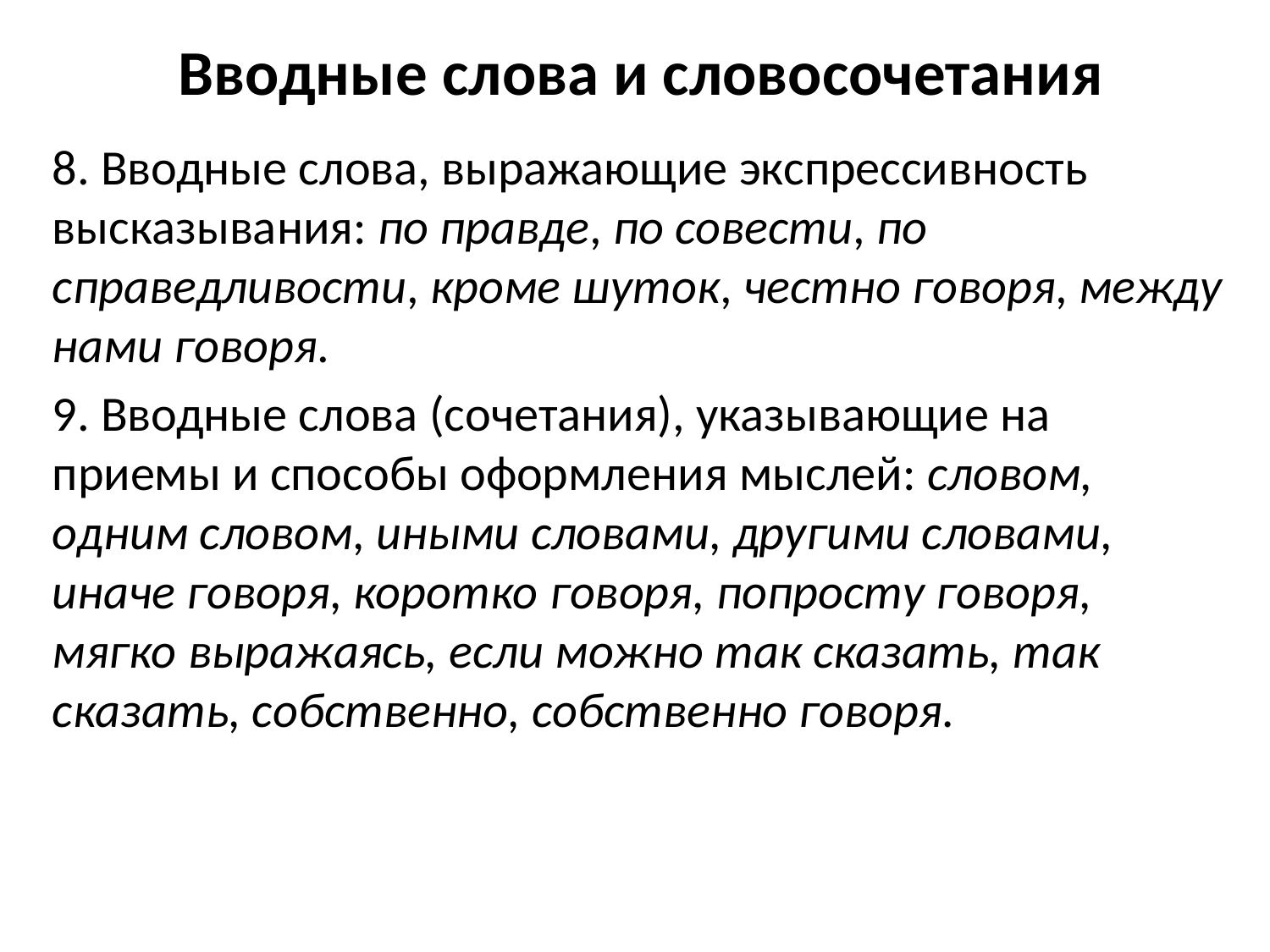

# Вводные слова и словосочетания
8. Вводные слова, выражающие экспрессивность высказывания: по правде, по совести, по справедливости, кроме шуток, честно говоря, между нами говоря.
9. Вводные слова (сочетания), указывающие на приемы и способы оформления мыслей: словом, одним словом, иными словами, другими словами, иначе говоря, коротко говоря, попросту говоря, мягко выражаясь, если можно так сказать, так сказать, собственно, собственно говоря.